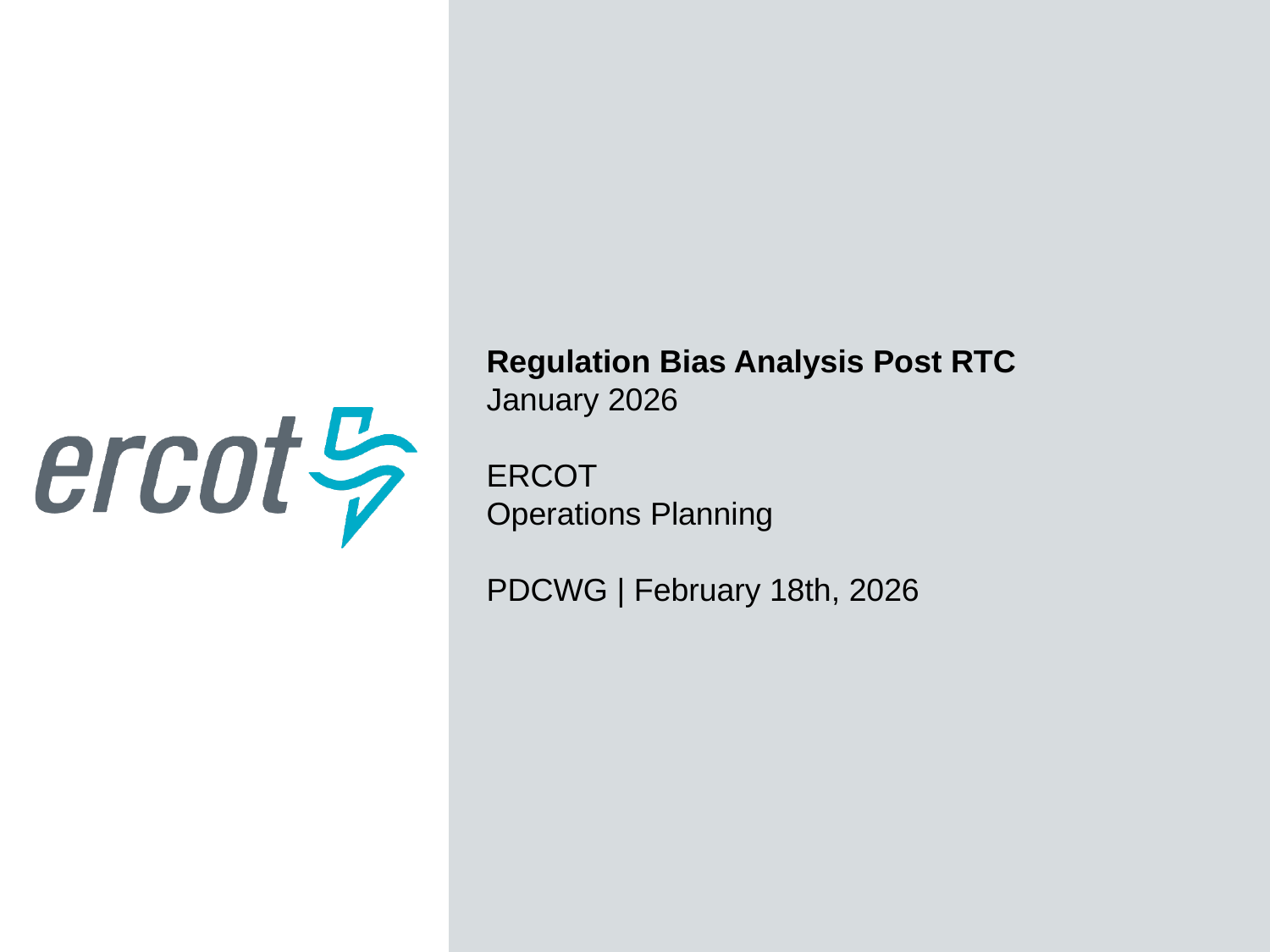

Regulation Bias Analysis Post RTC
January 2026

ERCOT
Operations Planning

PDCWG | February 18th, 2026